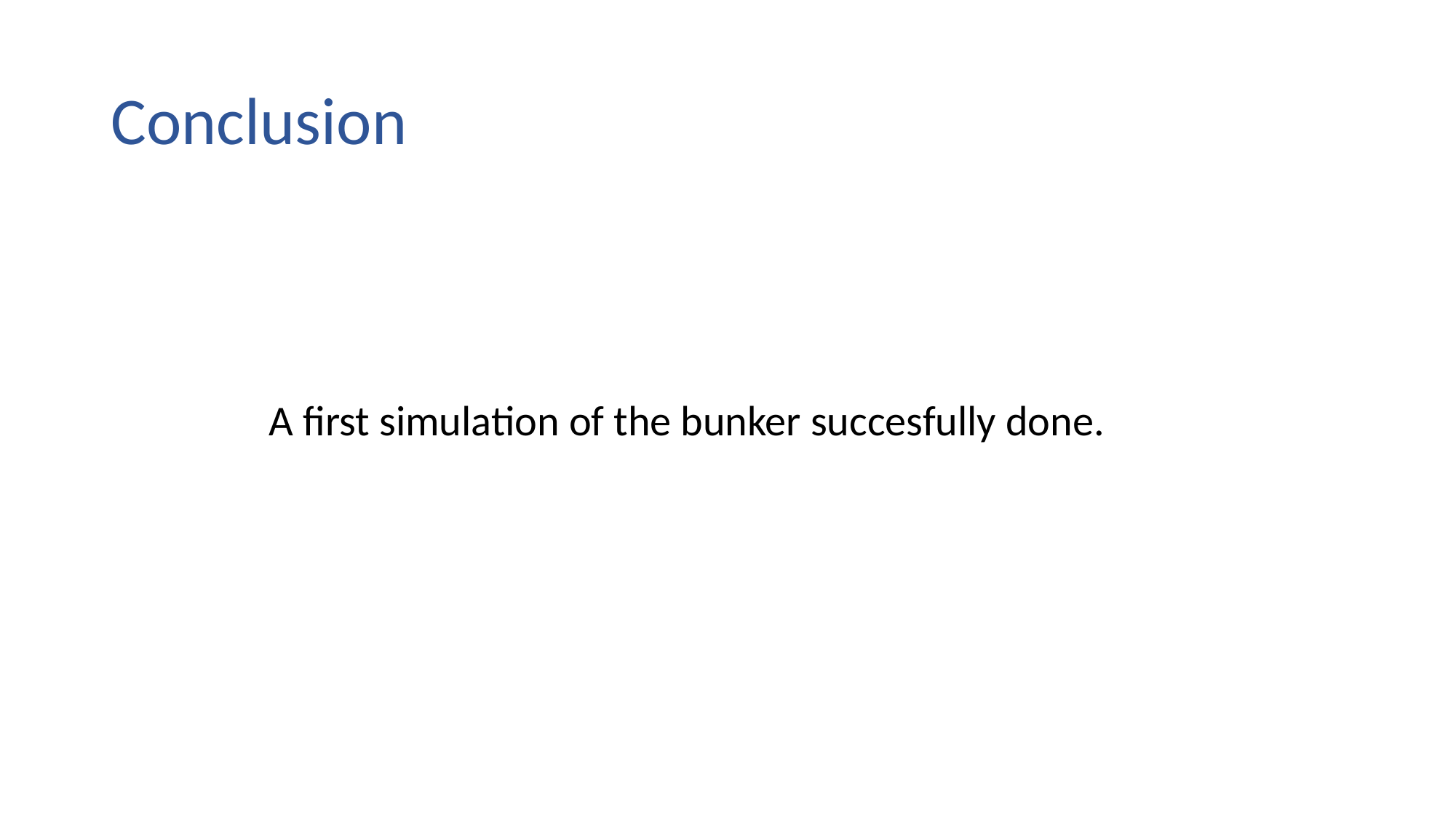

# Conclusion
A first simulation of the bunker succesfully done.